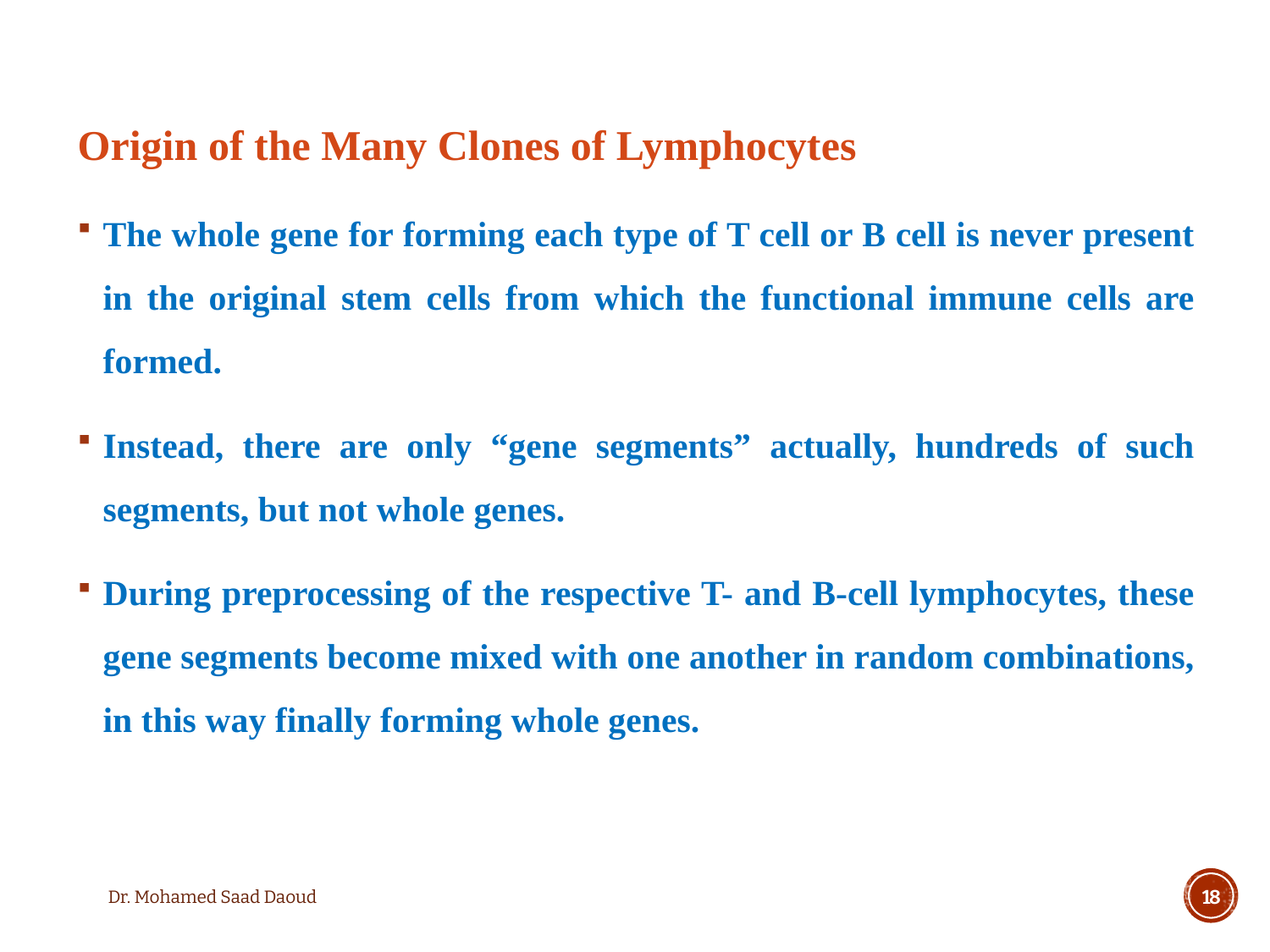

Origin of the Many Clones of Lymphocytes
The whole gene for forming each type of T cell or B cell is never present in the original stem cells from which the functional immune cells are formed.
Instead, there are only “gene segments” actually, hundreds of such segments, but not whole genes.
During preprocessing of the respective T- and B-cell lymphocytes, these gene segments become mixed with one another in random combinations, in this way finally forming whole genes.
Dr. Mohamed Saad Daoud
18